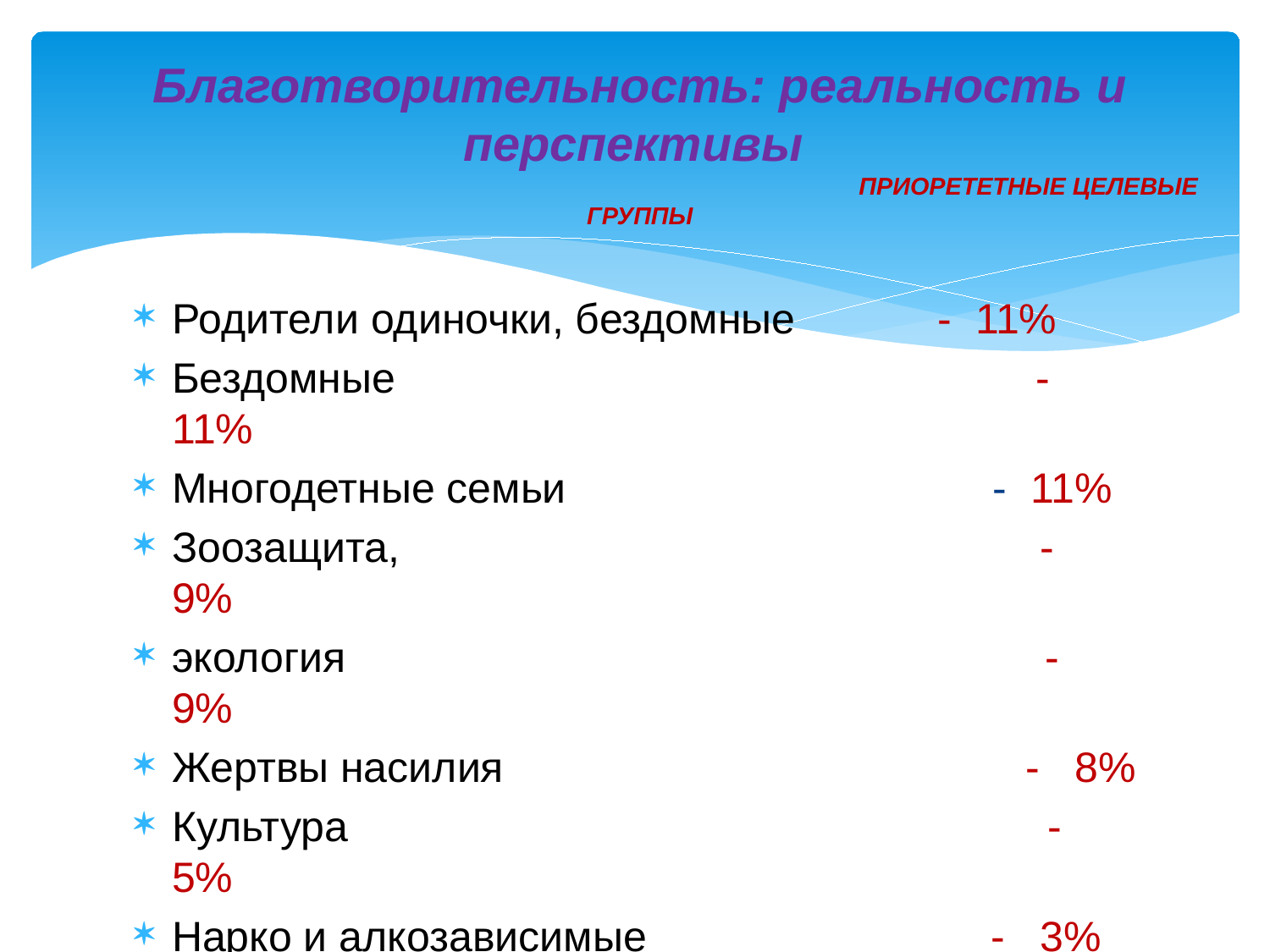

# Благотворительность: реальность и перспективы ПРИОРЕТЕТНЫЕ ЦЕЛЕВЫЕ ГРУППЫ

Родители одиночки, бездомные            -  11%
Бездомные                                                      -  11%
Многодетные семьи                                    -  11%
Зоозащита,                                                      -   9%
экология                                                           -   9%
Жертвы насилия                                            -   8%
Культура                                                           -   5%
Нарко и алкозависимые                             -   3%